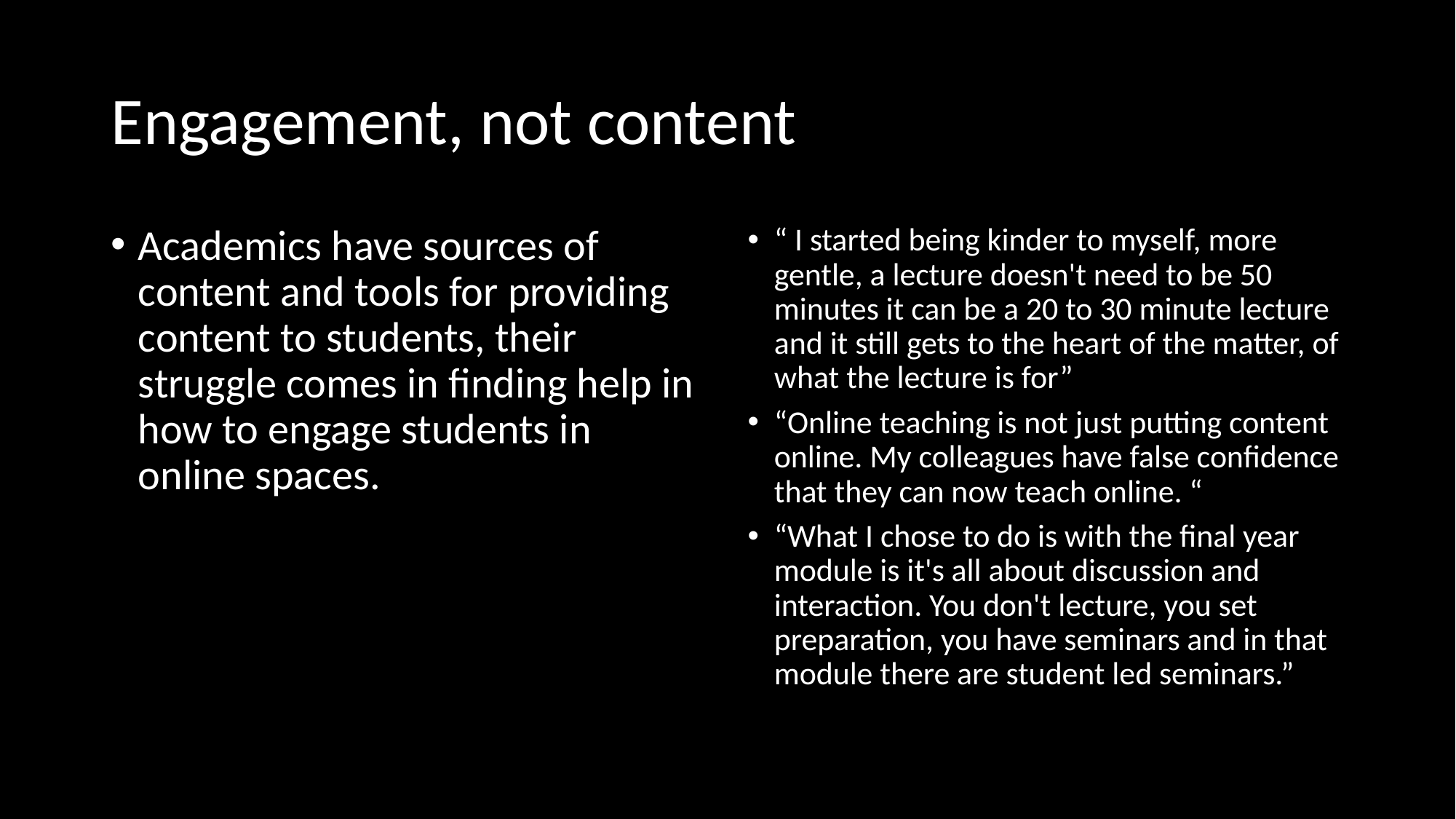

# Engagement, not content
Academics have sources of content and tools for providing content to students, their struggle comes in finding help in how to engage students in online spaces.

“ I started being kinder to myself, more gentle, a lecture doesn't need to be 50 minutes it can be a 20 to 30 minute lecture and it still gets to the heart of the matter, of what the lecture is for”
“Online teaching is not just putting content online. My colleagues have false confidence that they can now teach online. “
“What I chose to do is with the final year module is it's all about discussion and interaction. You don't lecture, you set preparation, you have seminars and in that module there are student led seminars.”